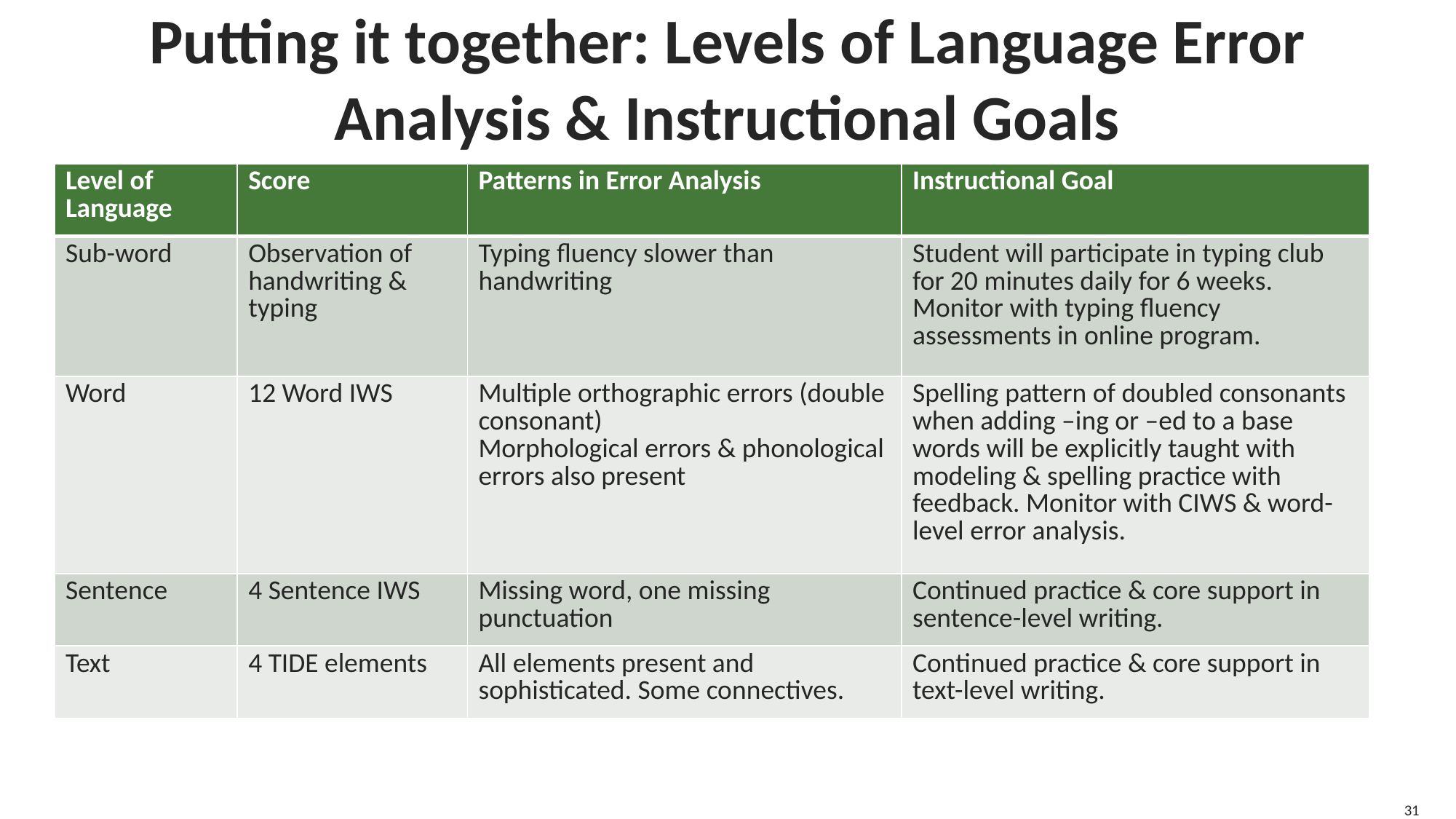

# Putting it together: Levels of Language Error Analysis & Instructional Goals
| Level of Language | Score | Patterns in Error Analysis | Instructional Goal |
| --- | --- | --- | --- |
| Sub-word | Observation of handwriting & typing | Typing fluency slower than handwriting | Student will participate in typing club for 20 minutes daily for 6 weeks. Monitor with typing fluency assessments in online program. |
| Word | 12 Word IWS | Multiple orthographic errors (double consonant) Morphological errors & phonological errors also present | Spelling pattern of doubled consonants when adding –ing or –ed to a base words will be explicitly taught with modeling & spelling practice with feedback. Monitor with CIWS & word-level error analysis. |
| Sentence | 4 Sentence IWS | Missing word, one missing punctuation | Continued practice & core support in sentence-level writing. |
| Text | 4 TIDE elements | All elements present and sophisticated. Some connectives. | Continued practice & core support in text-level writing. |
31